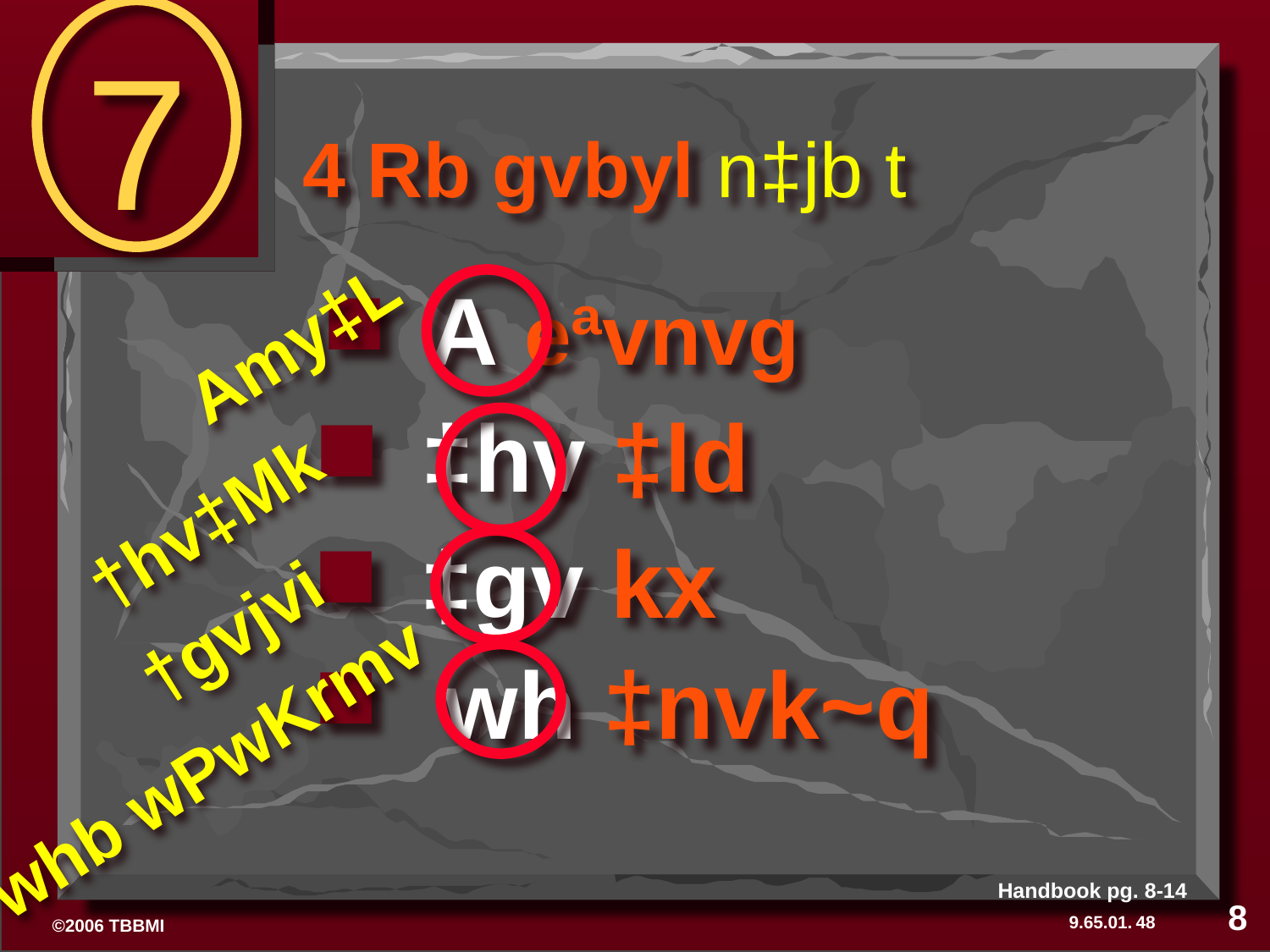

7

# 4 Rb gvbyl n‡jb t

‡hv ‡ld
A eªvnvg

Amy‡L

‡gv kx

†hv‡Mk

 wh ‡nvk~q

 †gvj­vi

whb wPwKrmv

Handbook pg. 8-14
8
48